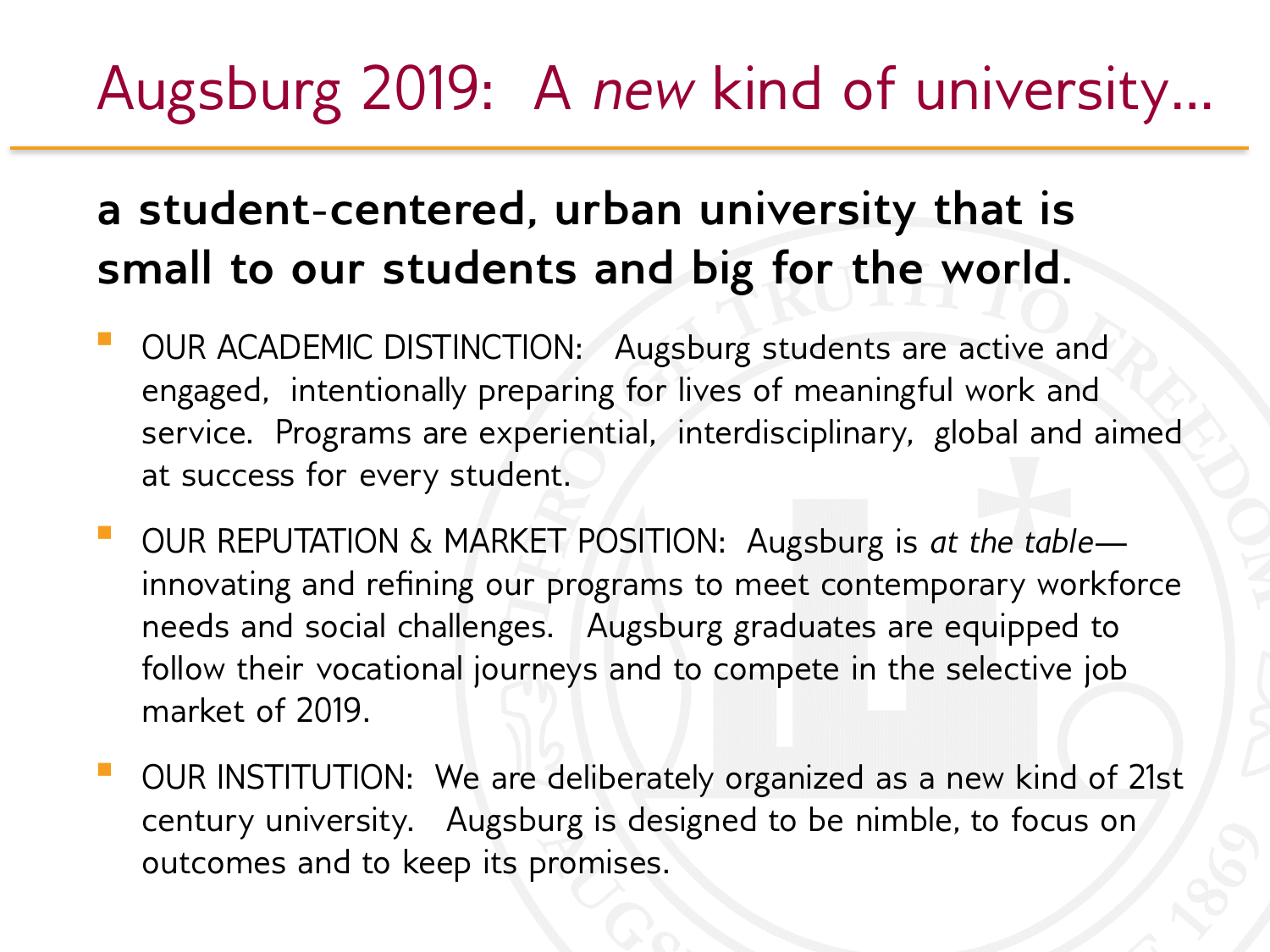

# Augsburg 2019:  A new kind of university…
a student-centered, urban university that is small to our students and big for the world.
OUR ACADEMIC DISTINCTION:   Augsburg students are active and engaged,  intentionally preparing for lives of meaningful work and service.  Programs are experiential,  interdisciplinary,  global and aimed at success for every student.
OUR REPUTATION & MARKET POSITION:  Augsburg is at the table—innovating and refining our programs to meet contemporary workforce needs and social challenges.   Augsburg graduates are equipped to follow their vocational journeys and to compete in the selective job market of 2019.
OUR INSTITUTION:  We are deliberately organized as a new kind of 21st century university.   Augsburg is designed to be nimble, to focus on outcomes and to keep its promises.